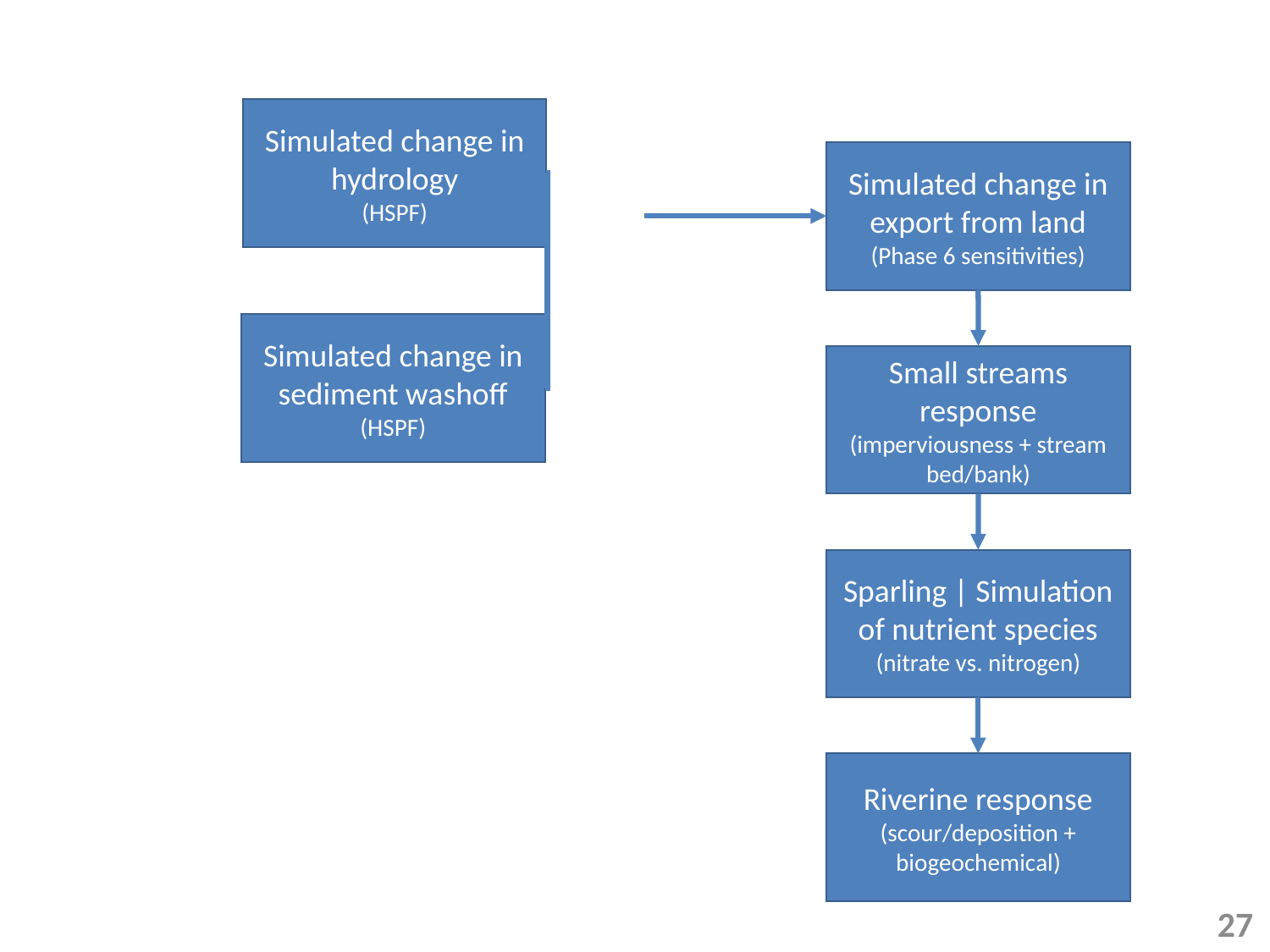

Simulated change in hydrology
(HSPF)
Simulated change in export from land
(Phase 6 sensitivities)
Simulated change in sediment washoff
(HSPF)
Small streams response
(imperviousness + stream bed/bank)
Sparling | Simulation of nutrient species
(nitrate vs. nitrogen)
Riverine response
(scour/deposition + biogeochemical)
27